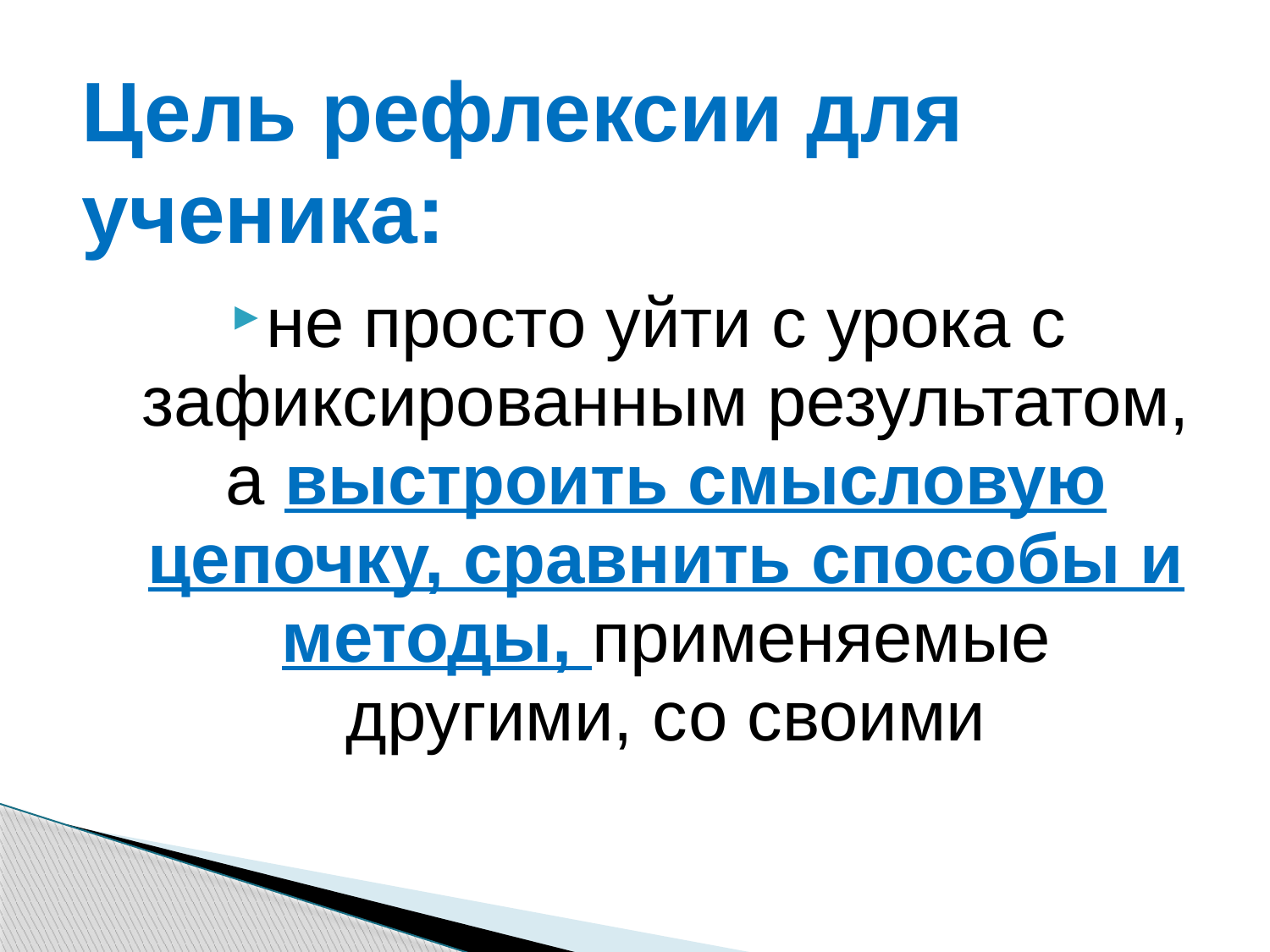

# Цель рефлексии для ученика:
не просто уйти с урока с зафиксированным результатом, а выстроить смысловую цепочку, сравнить способы и методы, применяемые другими, со своими